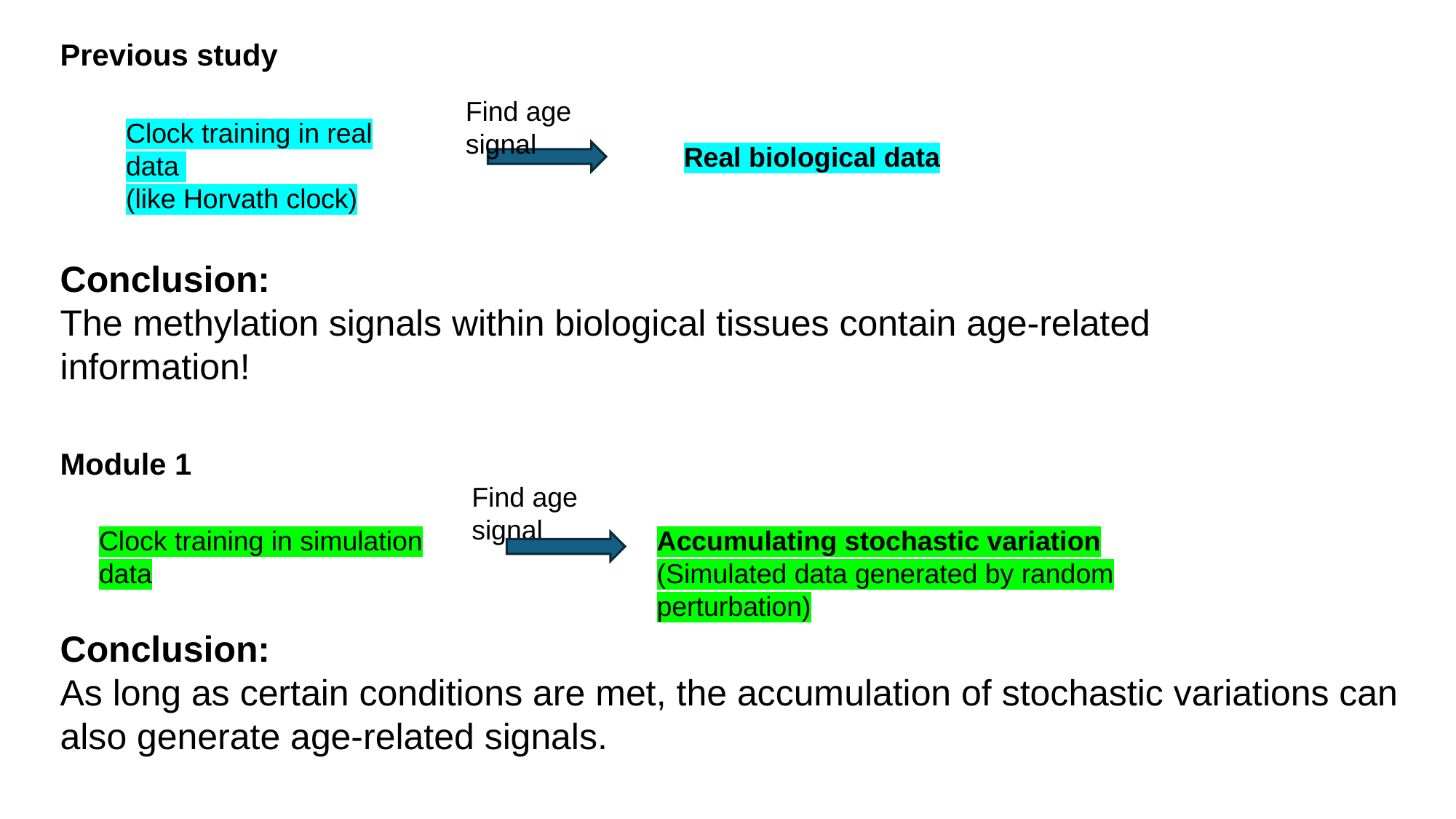

Previous study
Find age signal
Clock training in real data
(like Horvath clock)
Real biological data

Conclusion:
The methylation signals within biological tissues contain age-related information!
Module 1
Find age signal
Clock training in simulation data
Accumulating stochastic variation
(Simulated data generated by random perturbation)

Conclusion:
As long as certain conditions are met, the accumulation of stochastic variations can also generate age-related signals.